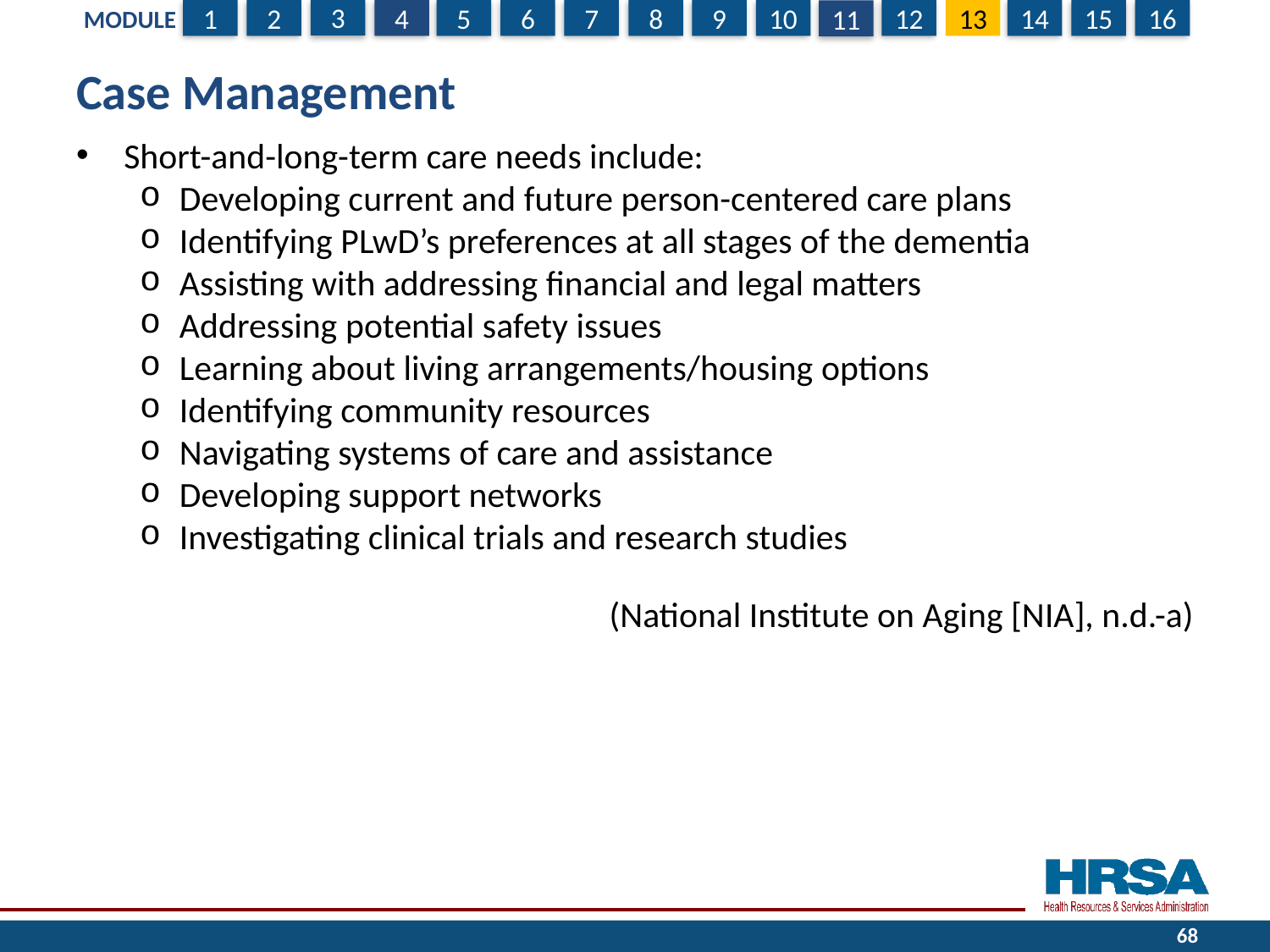

# Case Management
Short-and-long-term care needs include:
Developing current and future person-centered care plans
Identifying PLwD’s preferences at all stages of the dementia
Assisting with addressing financial and legal matters
Addressing potential safety issues
Learning about living arrangements/housing options
Identifying community resources
Navigating systems of care and assistance
Developing support networks
Investigating clinical trials and research studies
(National Institute on Aging [NIA], n.d.-a)